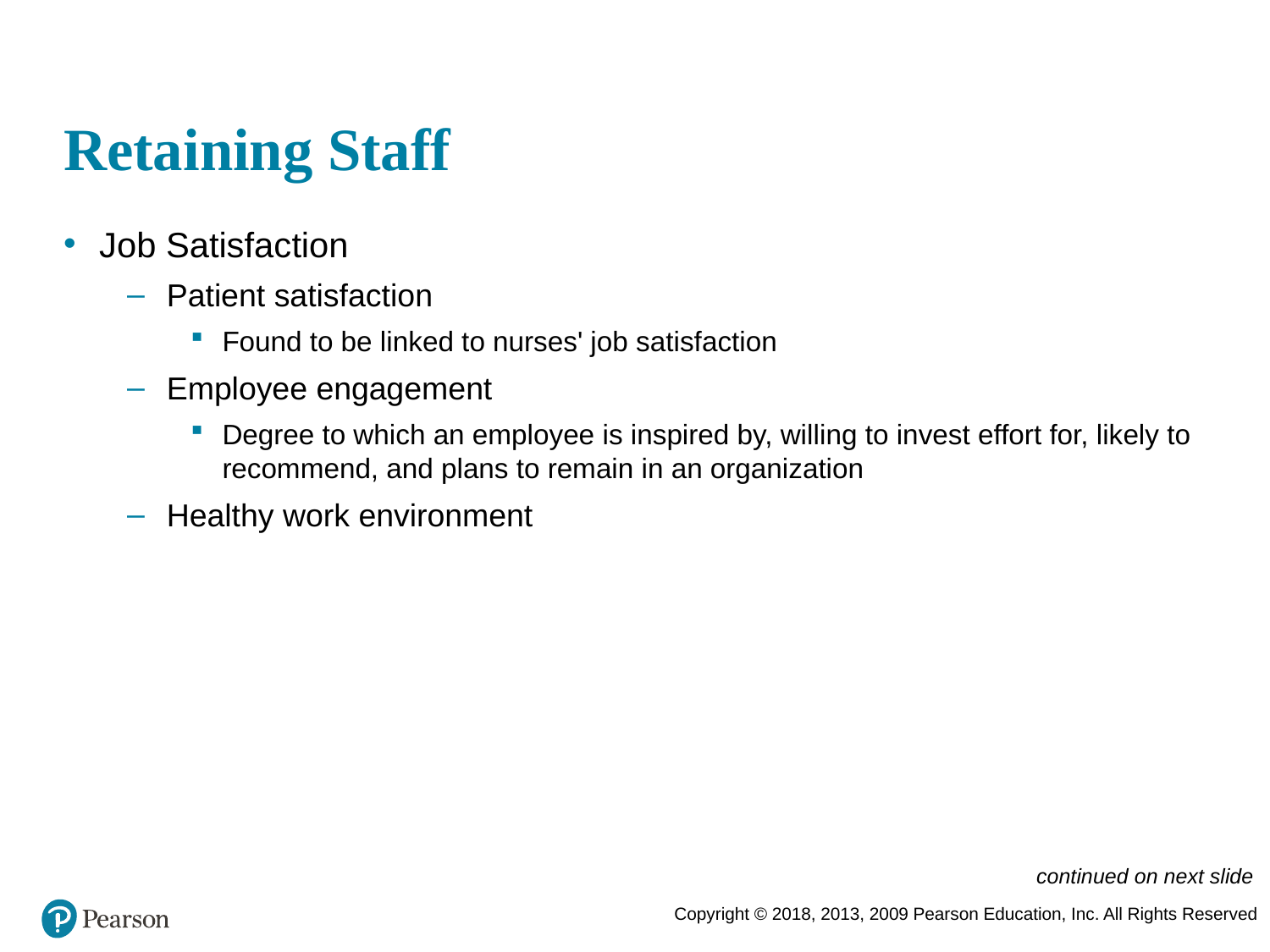

# Retaining Staff
Job Satisfaction
Patient satisfaction
Found to be linked to nurses' job satisfaction
Employee engagement
Degree to which an employee is inspired by, willing to invest effort for, likely to recommend, and plans to remain in an organization
Healthy work environment
continued on next slide